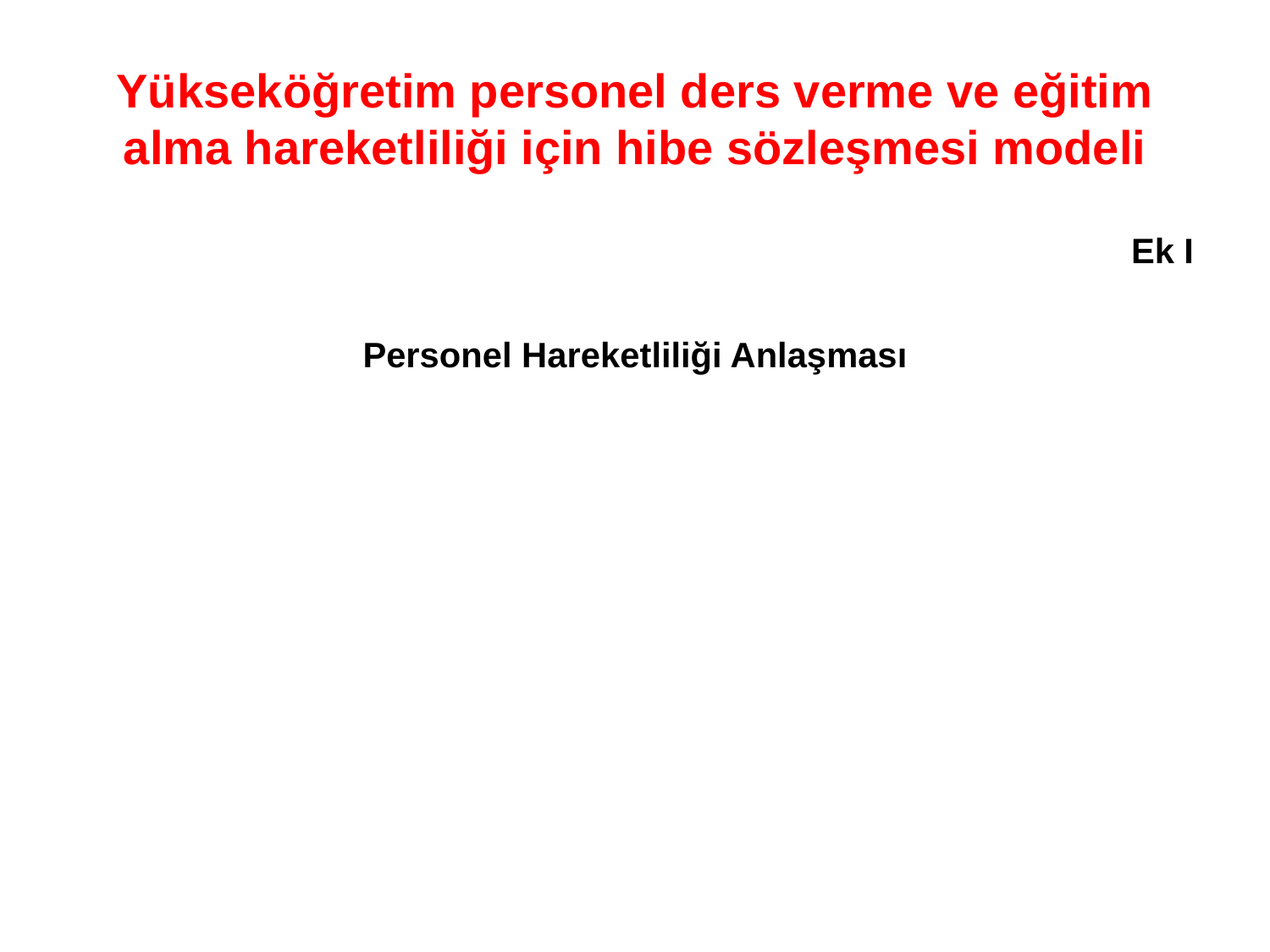

# Yükseköğretim personel ders verme ve eğitim alma hareketliliği için hibe sözleşmesi modeli
Ek I

Personel Hareketliliği Anlaşması